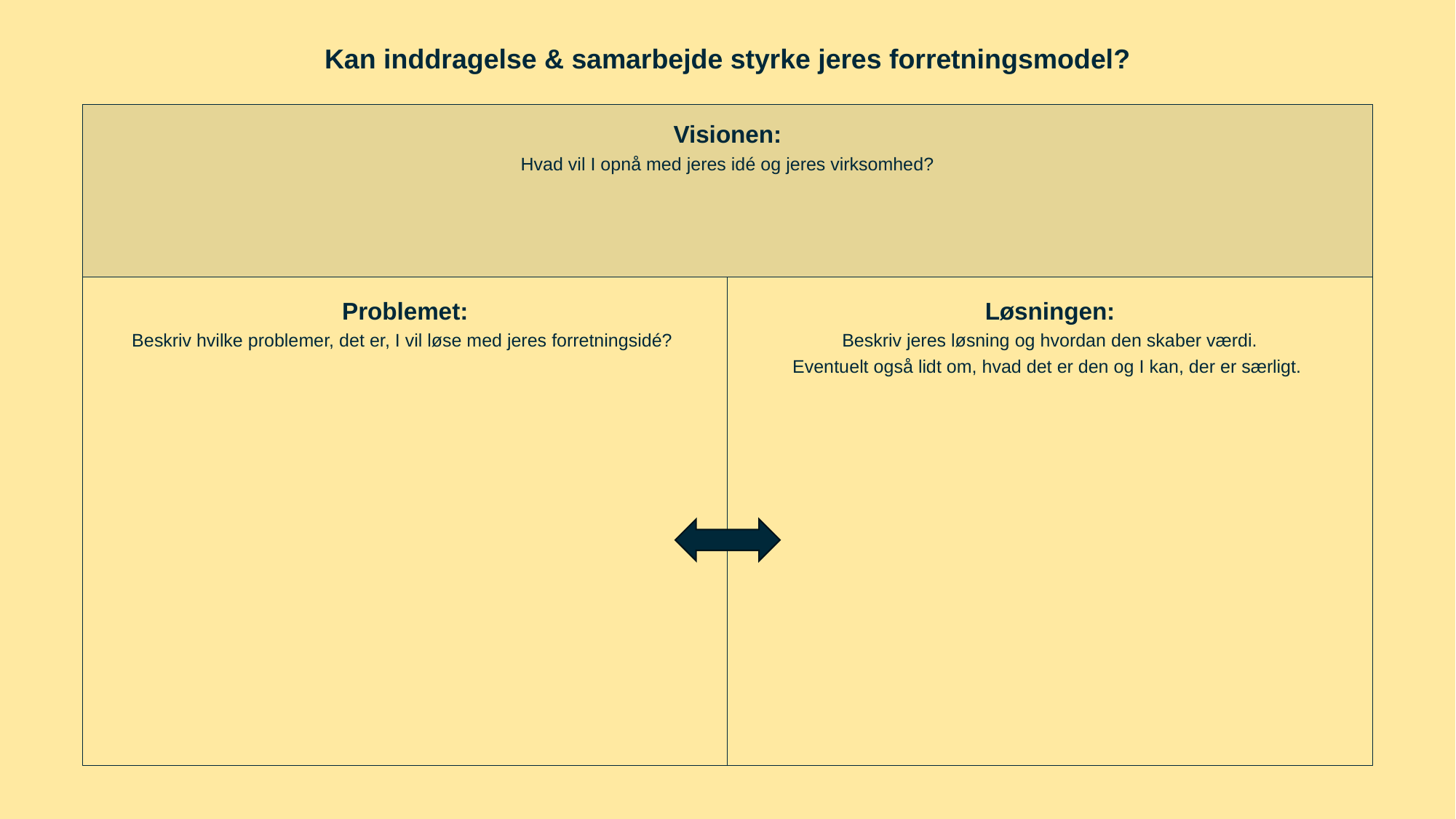

Kan inddragelse & samarbejde styrke jeres forretningsmodel?
Visionen:
Hvad vil I opnå med jeres idé og jeres virksomhed?
Problemet:
Beskriv hvilke problemer, det er, I vil løse med jeres forretningsidé?

Løsningen:
Beskriv jeres løsning og hvordan den skaber værdi.
Eventuelt også lidt om, hvad det er den og I kan, der er særligt.